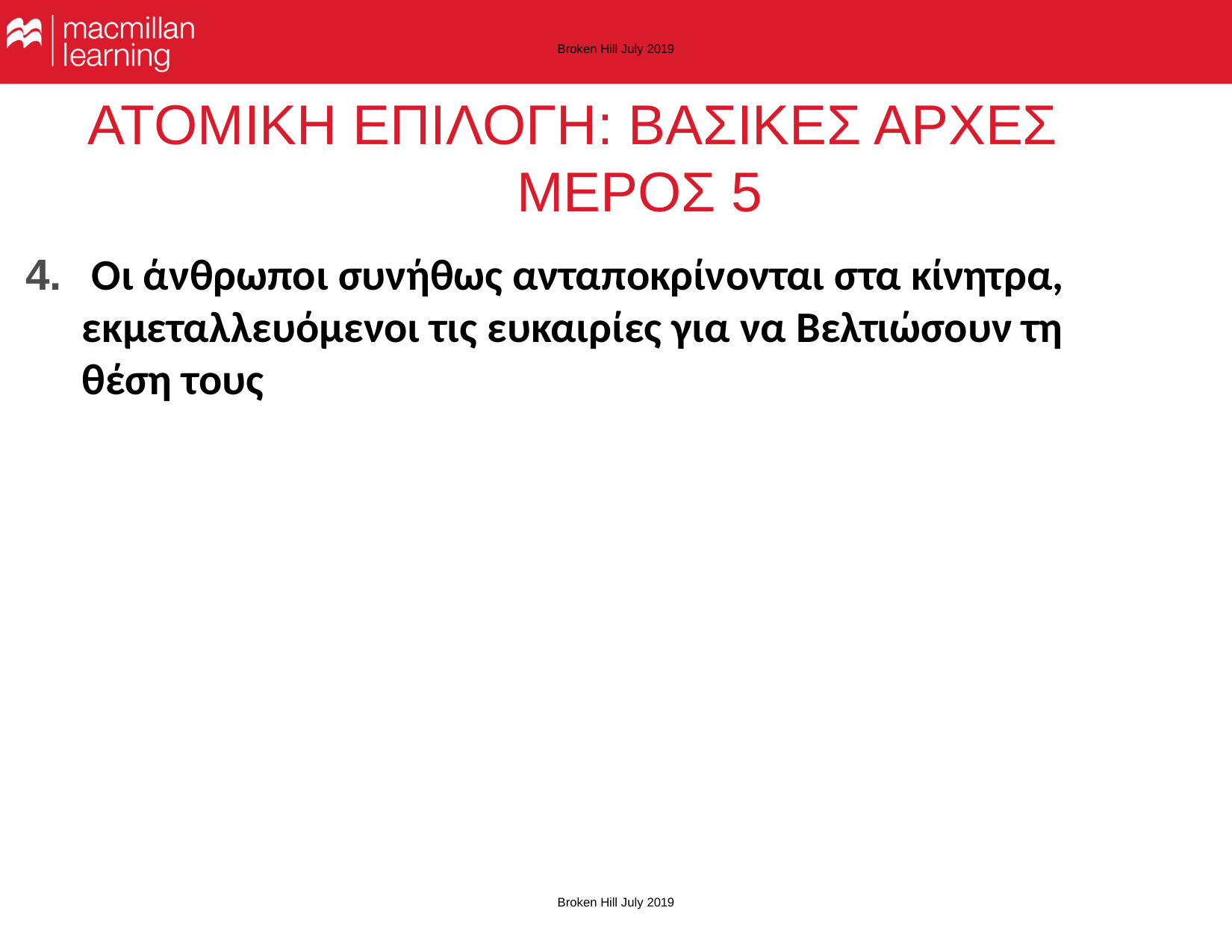

Broken Hill July 2019
# ΑΤΟΜΙΚΗ ΕΠΙΛΟΓΗ: ΒΑΣΙΚΕΣ ΑΡΧΕΣ  ΜΕΡΟΣ 5
4.	 Οι άνθρωποι συνήθως ανταποκρίνονται στα κίνητρα, εκμεταλλευόμενοι τις ευκαιρίες για να Βελτιώσουν τη θέση τους
Broken Hill July 2019